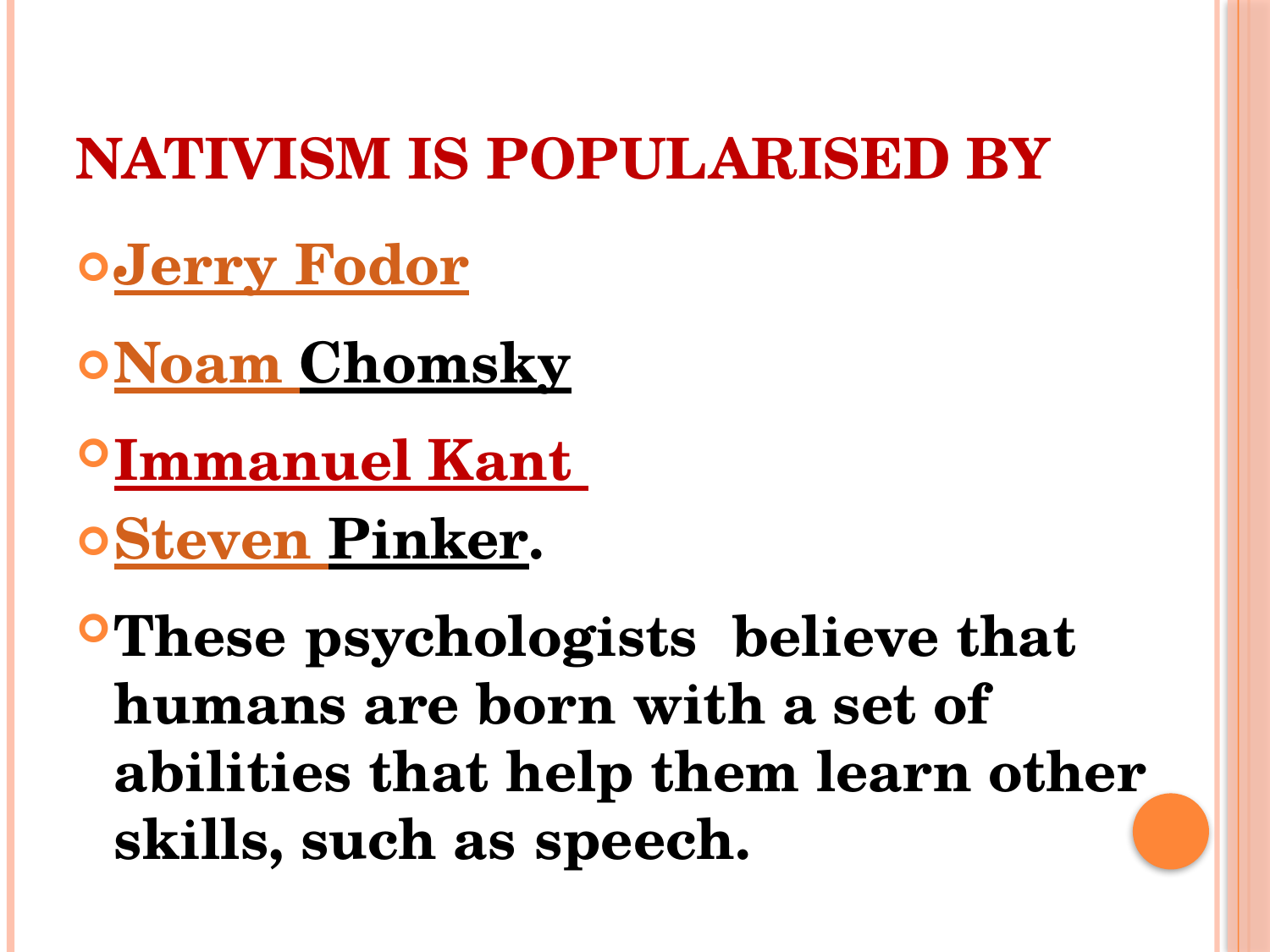

# Nativism is popularised by
Jerry Fodor
Noam Chomsky
Immanuel Kant
Steven Pinker.
These psychologists  believe that humans are born with a set of abilities that help them learn other skills, such as speech.